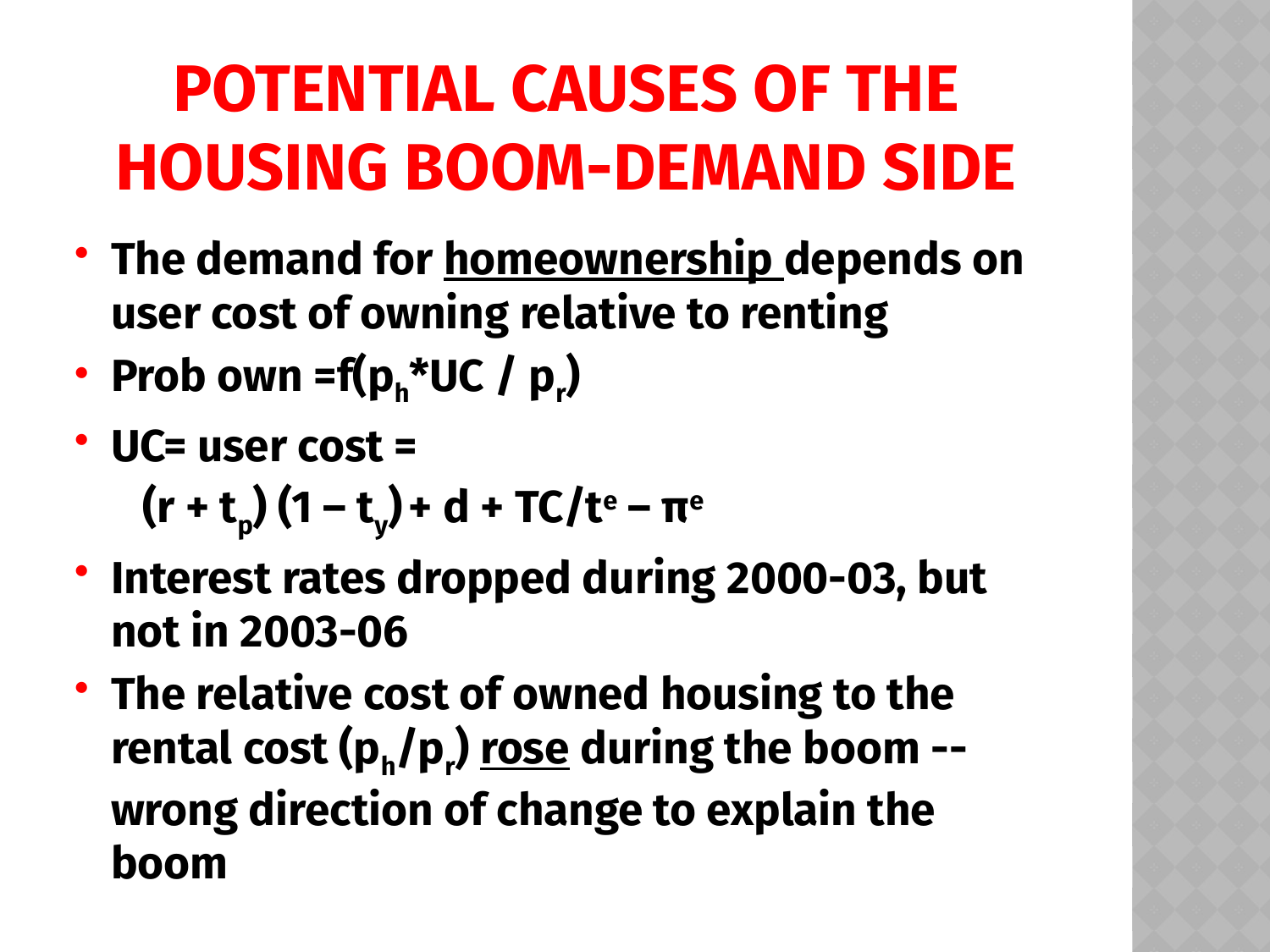

# Potential Causes of the housing boom-Demand side
The demand for homeownership depends on user cost of owning relative to renting
Prob own =f(ph*UC / pr)
UC= user cost =
		(r + tp) (1 – ty) + d + TC/te – πe
Interest rates dropped during 2000-03, but not in 2003-06
The relative cost of owned housing to the rental cost (ph/pr) rose during the boom -- wrong direction of change to explain the boom